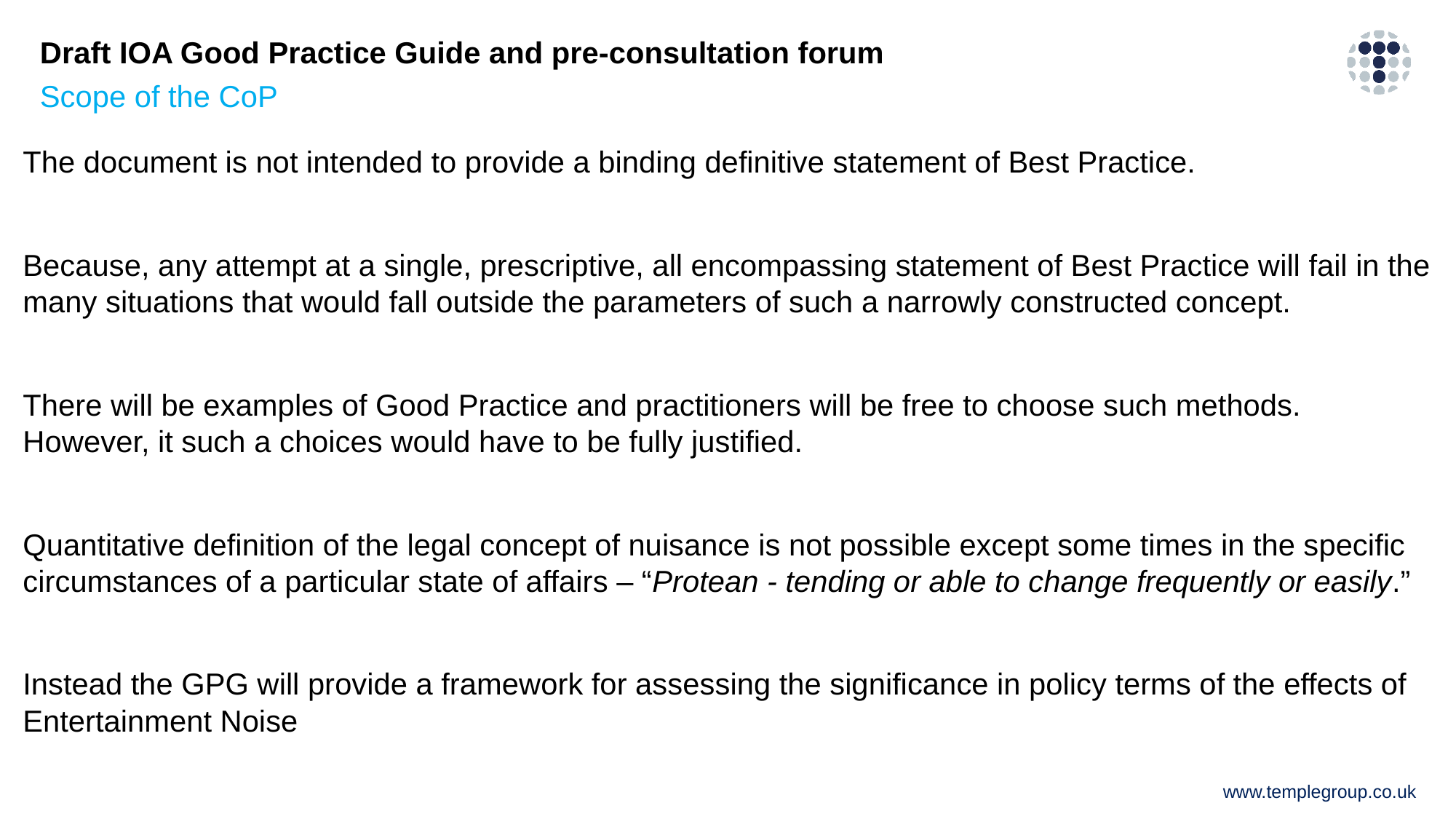

# Draft IOA Good Practice Guide and pre-consultation forum
Scope of the CoP

The document is not intended to provide a binding definitive statement of Best Practice.

Because, any attempt at a single, prescriptive, all encompassing statement of Best Practice will fail in the many situations that would fall outside the parameters of such a narrowly constructed concept.

There will be examples of Good Practice and practitioners will be free to choose such methods. However, it such a choices would have to be fully justified.

Quantitative definition of the legal concept of nuisance is not possible except some times in the specific circumstances of a particular state of affairs – “Protean - tending or able to change frequently or easily.”

Instead the GPG will provide a framework for assessing the significance in policy terms of the effects of Entertainment Noise